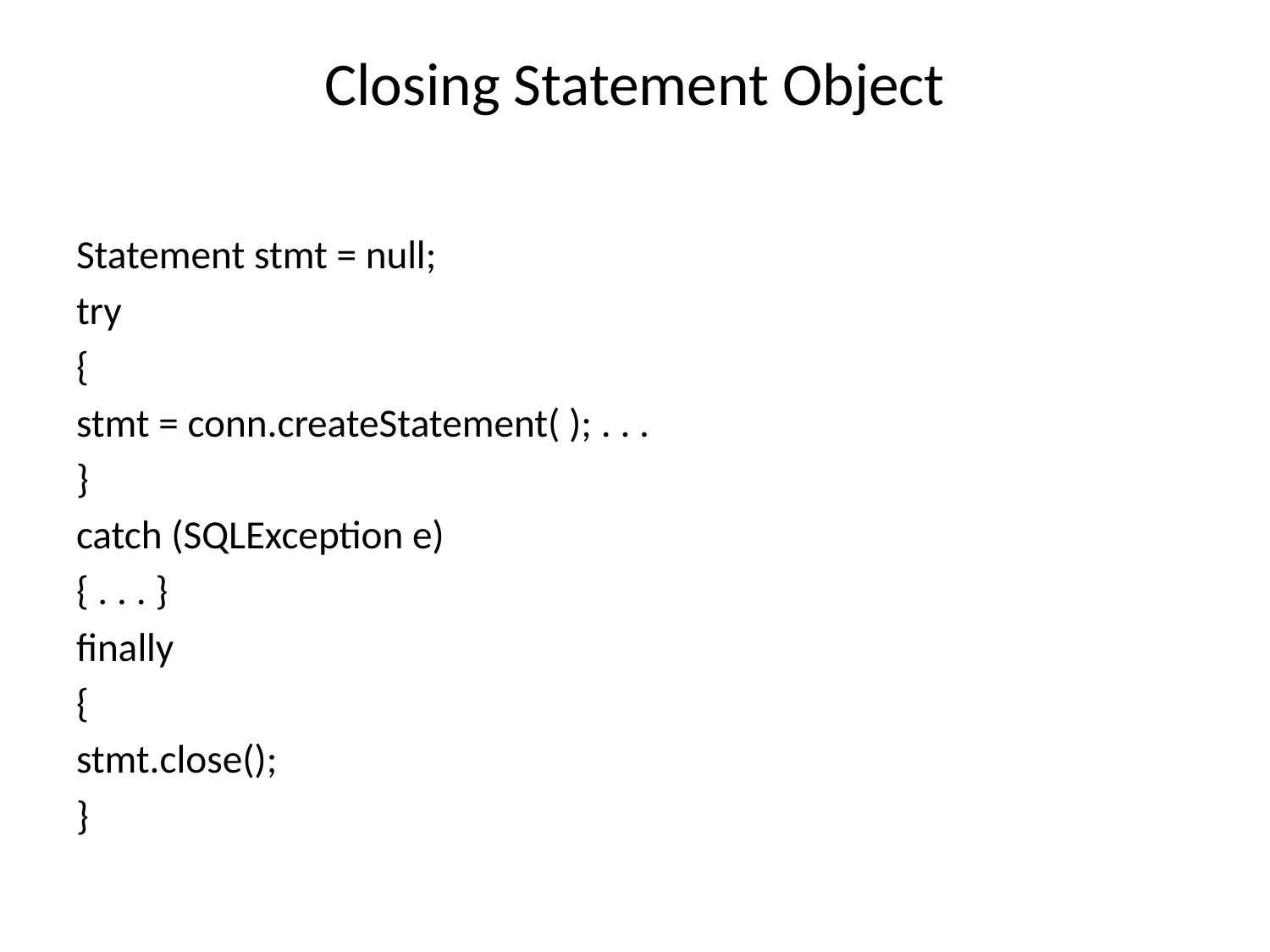

# Closing Statement Object
Statement stmt = null;
try
{
stmt = conn.createStatement( ); . . .
}
catch (SQLException e)
{ . . . }
finally
{
stmt.close();
}